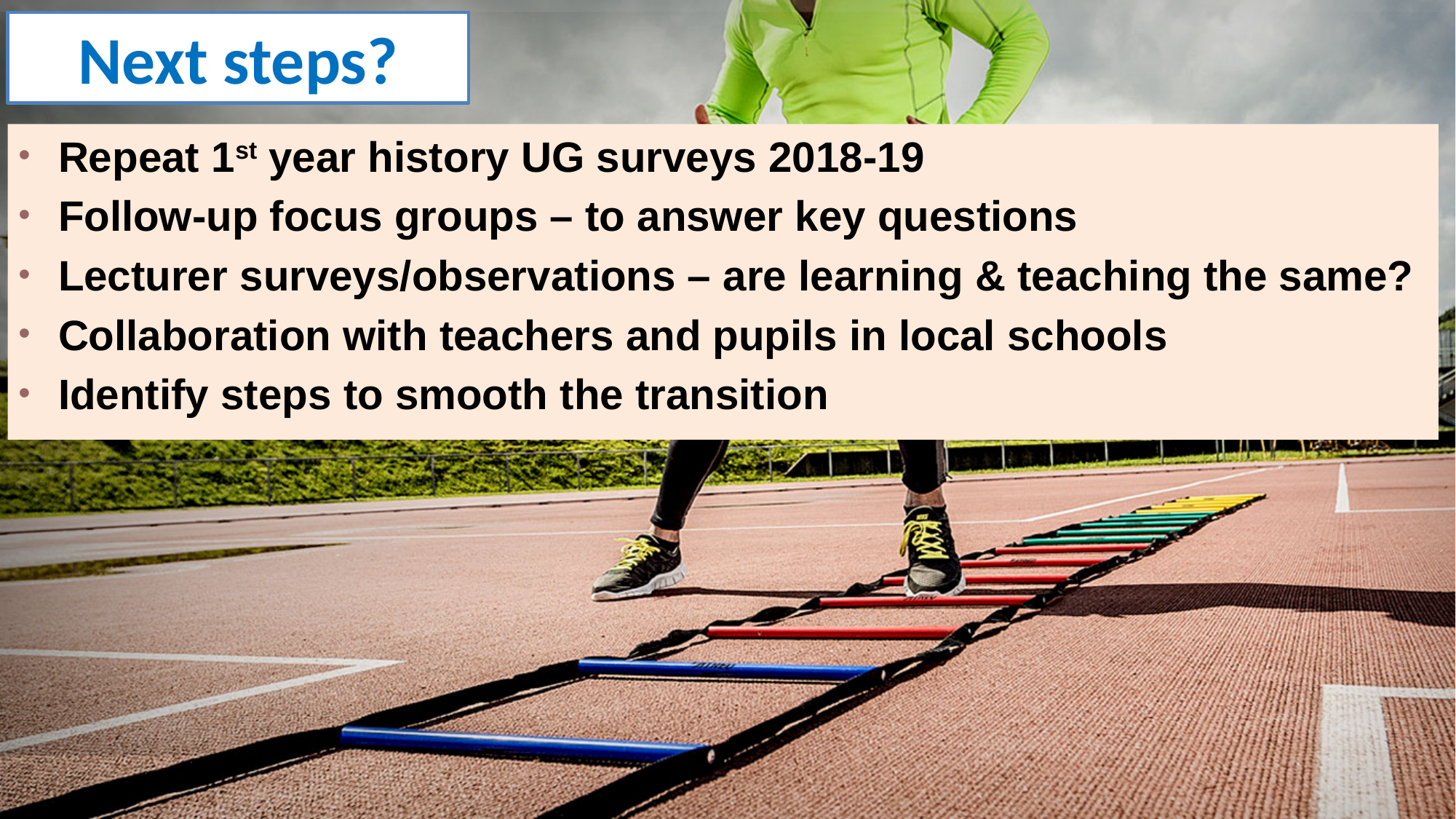

Next steps?
Repeat 1st year history UG surveys 2018-19
Follow-up focus groups – to answer key questions
Lecturer surveys/observations – are learning & teaching the same?
Collaboration with teachers and pupils in local schools
Identify steps to smooth the transition